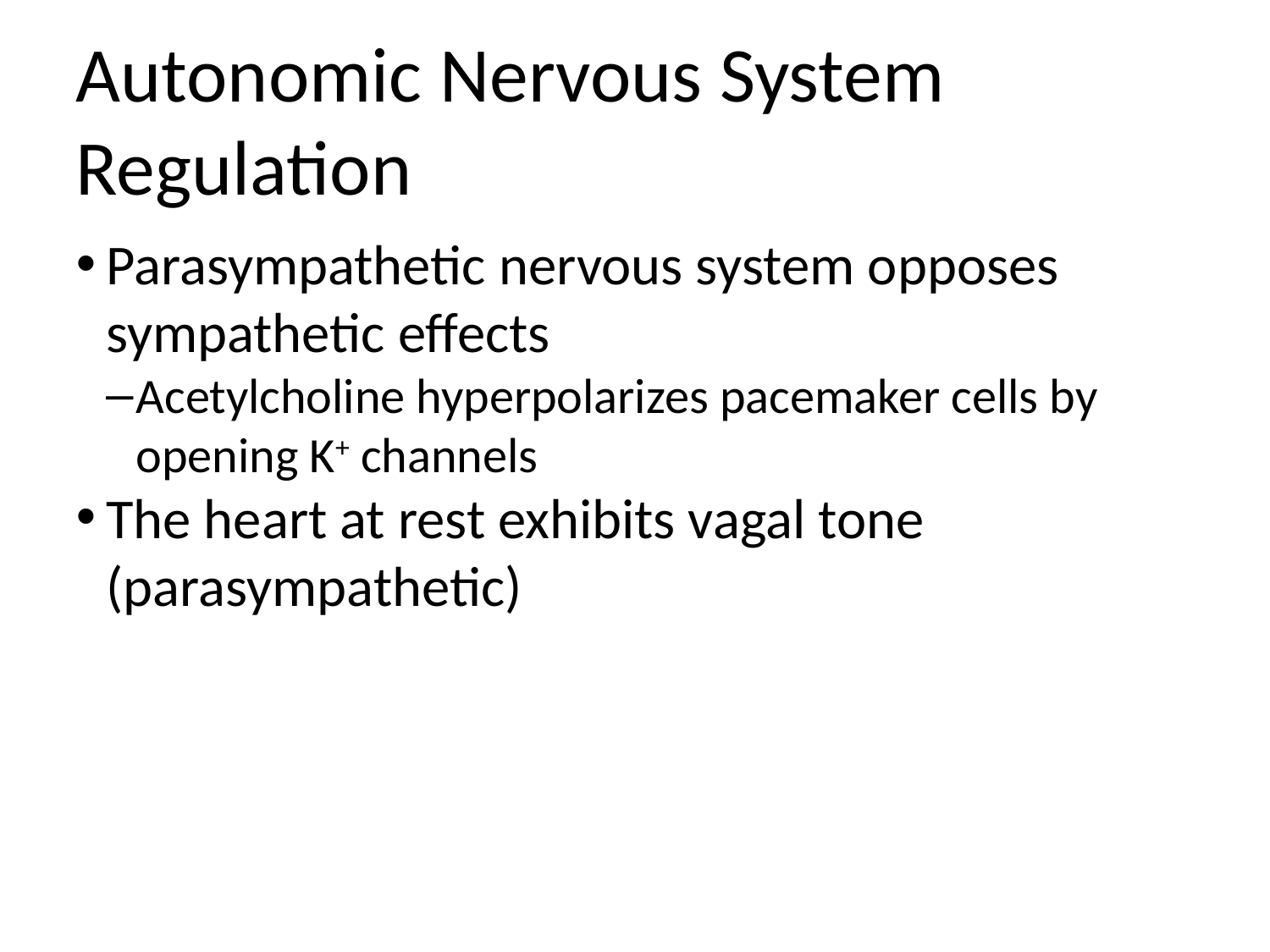

Autonomic Nervous System Regulation
Parasympathetic nervous system opposes sympathetic effects
Acetylcholine hyperpolarizes pacemaker cells by opening K+ channels
The heart at rest exhibits vagal tone (parasympathetic)